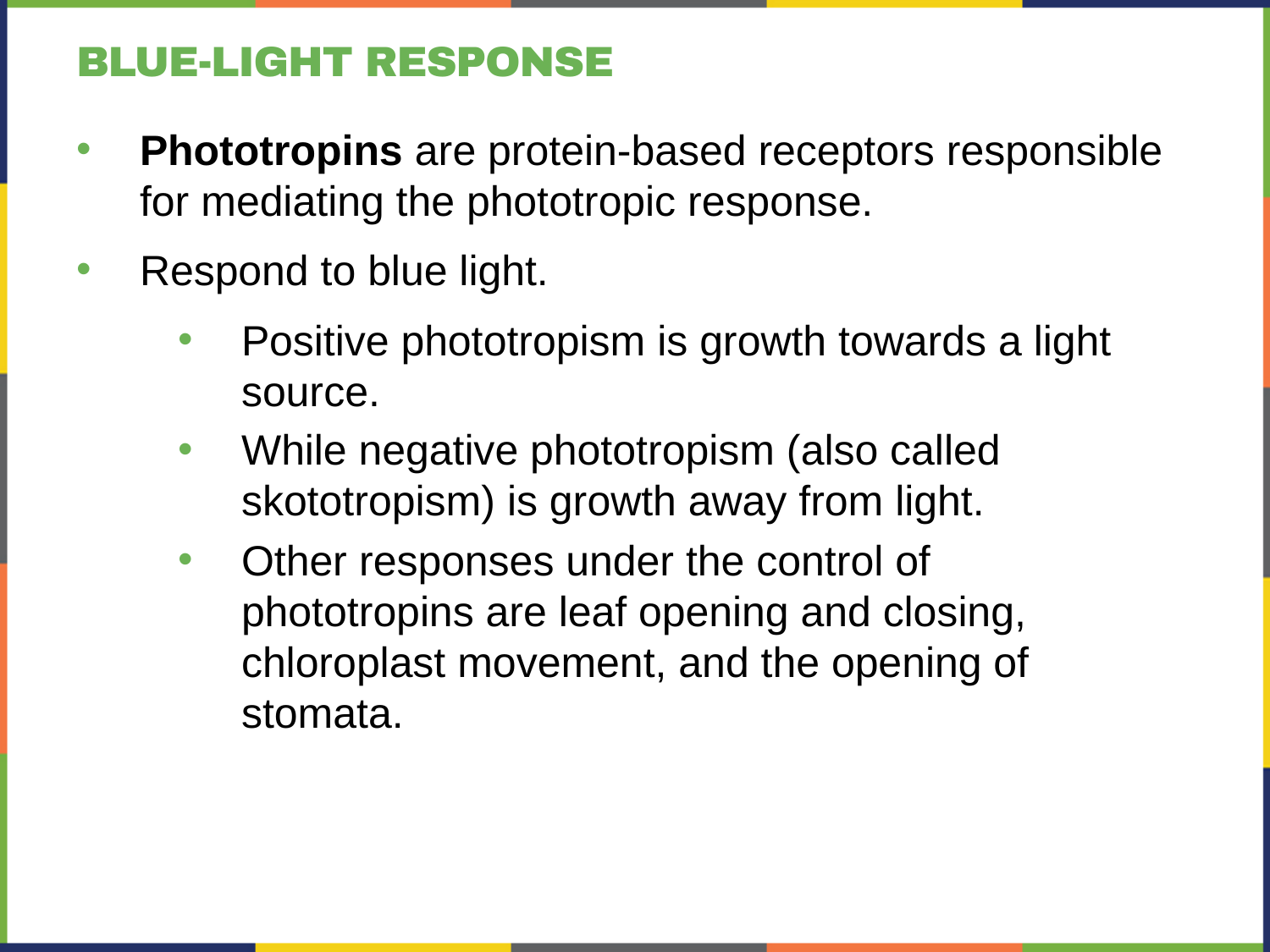

# blue-light response
Phototropins are protein-based receptors responsible for mediating the phototropic response.
Respond to blue light.
Positive phototropism is growth towards a light source.
While negative phototropism (also called skototropism) is growth away from light.
Other responses under the control of phototropins are leaf opening and closing, chloroplast movement, and the opening of stomata.